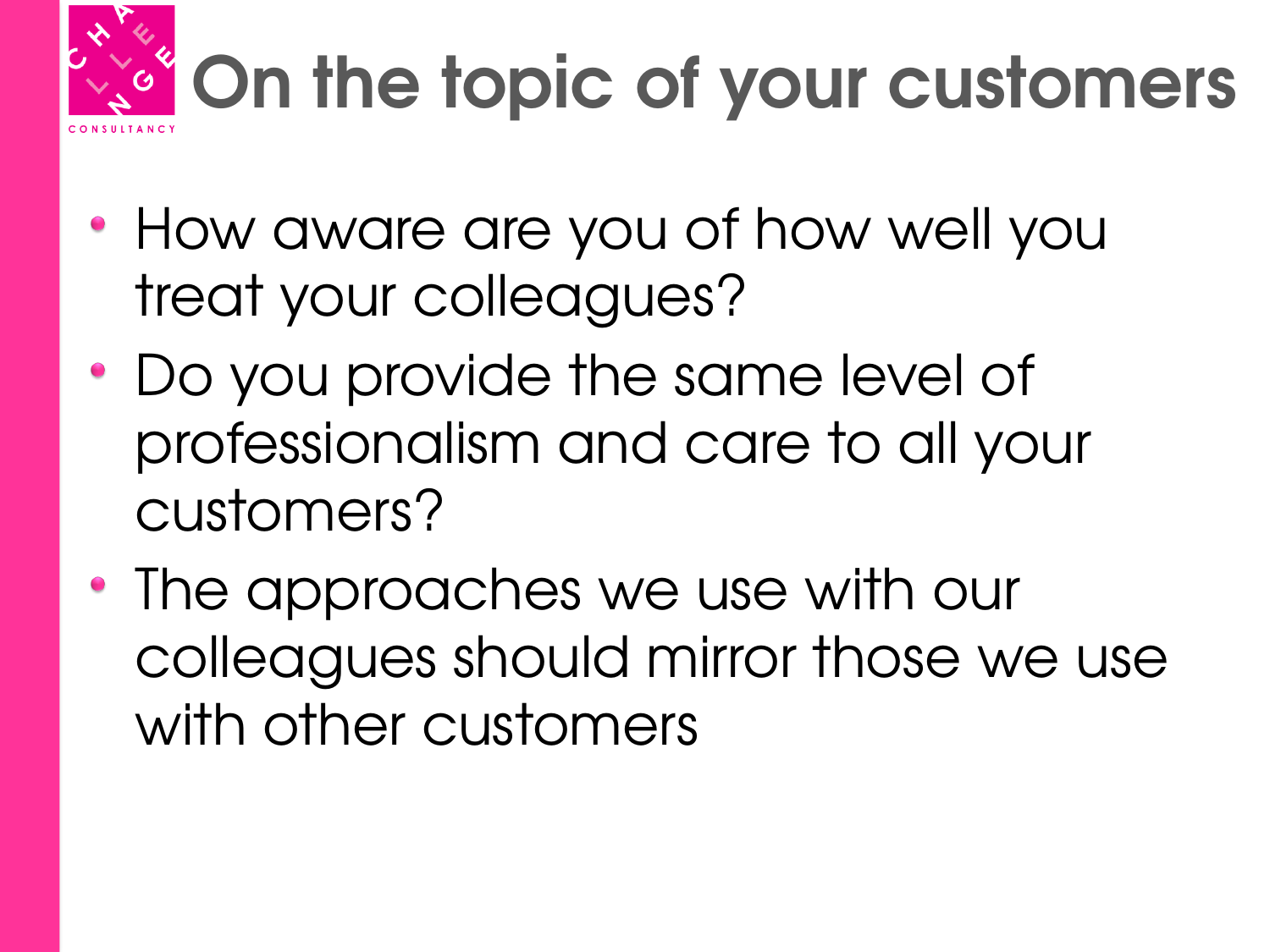

# On the topic of your customers
How aware are you of how well you treat your colleagues?
Do you provide the same level of professionalism and care to all your customers?
The approaches we use with our colleagues should mirror those we use with other customers